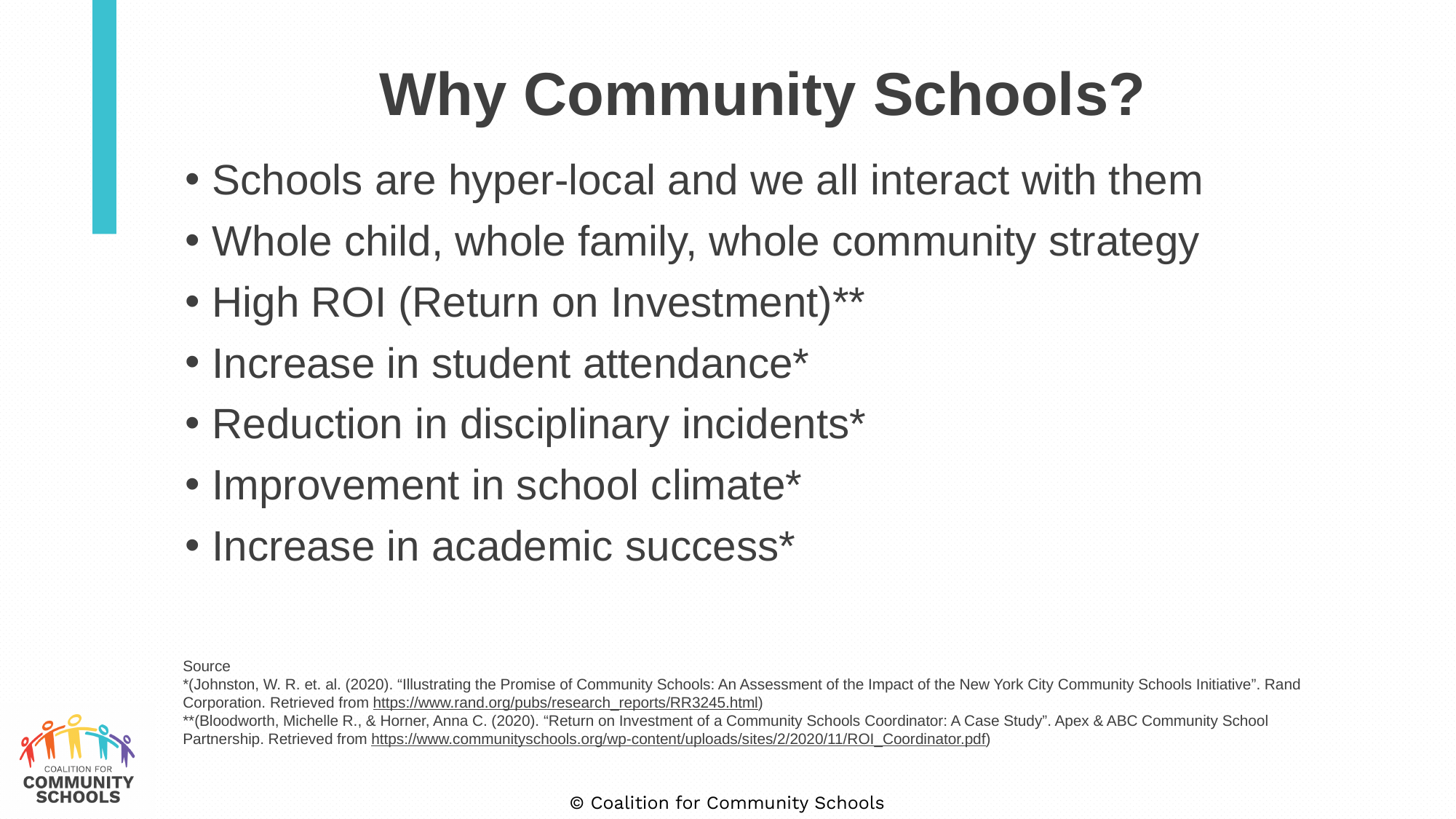

# Why Community Schools?
Schools are hyper-local and we all interact with them
Whole child, whole family, whole community strategy
High ROI (Return on Investment)**
Increase in student attendance*
Reduction in disciplinary incidents*
Improvement in school climate*
Increase in academic success*

Source
*(Johnston, W. R. et. al. (2020). “Illustrating the Promise of Community Schools: An Assessment of the Impact of the New York City Community Schools Initiative”. Rand Corporation. Retrieved from https://www.rand.org/pubs/research_reports/RR3245.html)
**(Bloodworth, Michelle R., & Horner, Anna C. (2020). “Return on Investment of a Community Schools Coordinator: A Case Study”. Apex & ABC Community School Partnership. Retrieved from https://www.communityschools.org/wp-content/uploads/sites/2/2020/11/ROI_Coordinator.pdf)